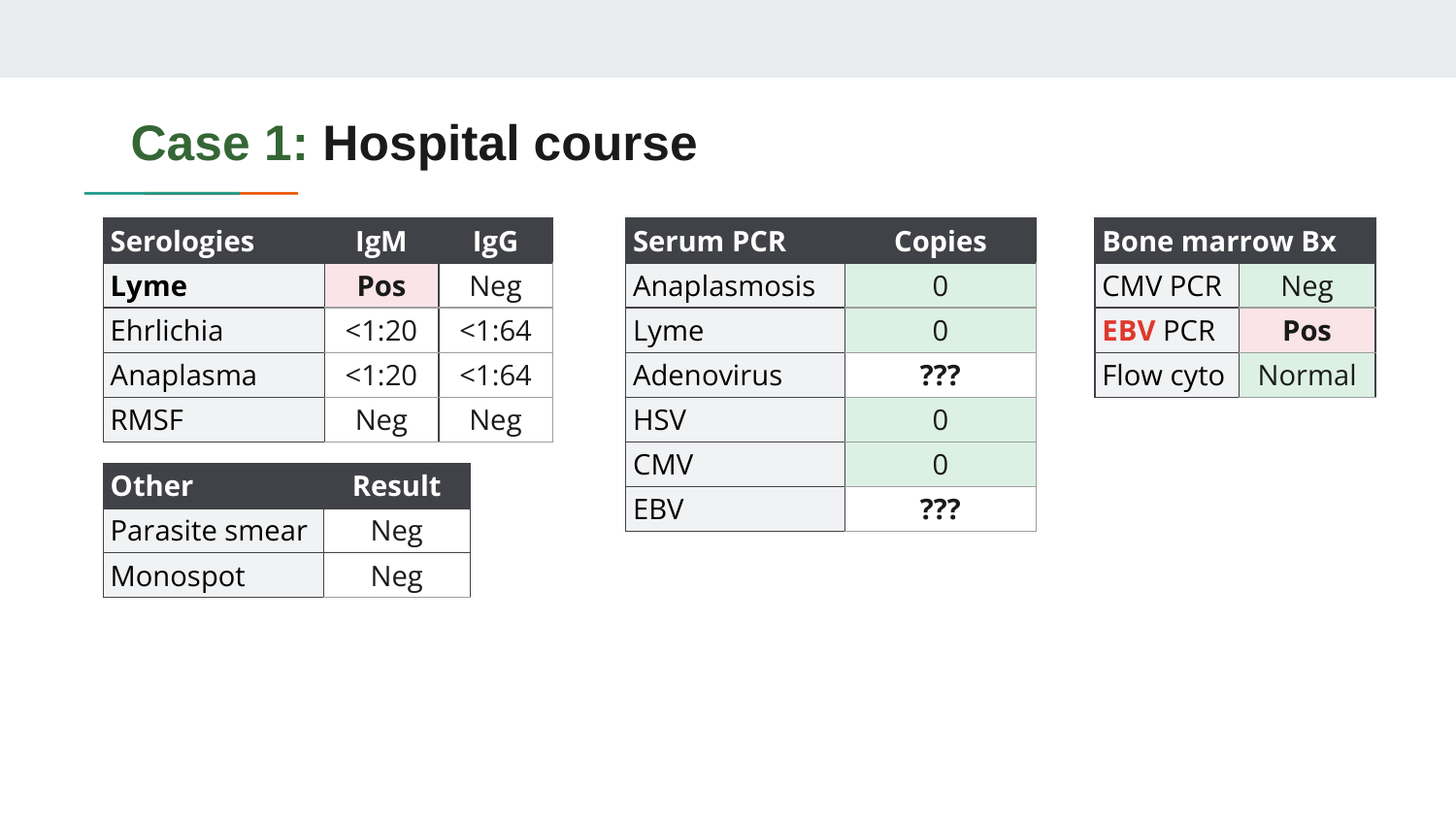

# Case 1: Hospital course
| Serum PCR | Copies |
| --- | --- |
| Anaplasmosis | 0 |
| Lyme | 0 |
| Adenovirus | ??? |
| HSV | 0 |
| CMV | 0 |
| EBV | ??? |
| Serologies | IgM | IgG |
| --- | --- | --- |
| Lyme | Pos | Neg |
| Ehrlichia | <1:20 | <1:64 |
| Anaplasma | <1:20 | <1:64 |
| RMSF | Neg | Neg |
| Bone marrow Bx |  |
| --- | --- |
| CMV PCR | ? |
| EBV PCR | ? |
| Flow cyto | ? |
| Bone marrow Bx |  |
| --- | --- |
| CMV PCR | Neg |
| EBV PCR | Pos |
| Flow cyto | Normal |
| Other | Result |
| --- | --- |
| Parasite smear | Neg |
| Monospot | Neg |